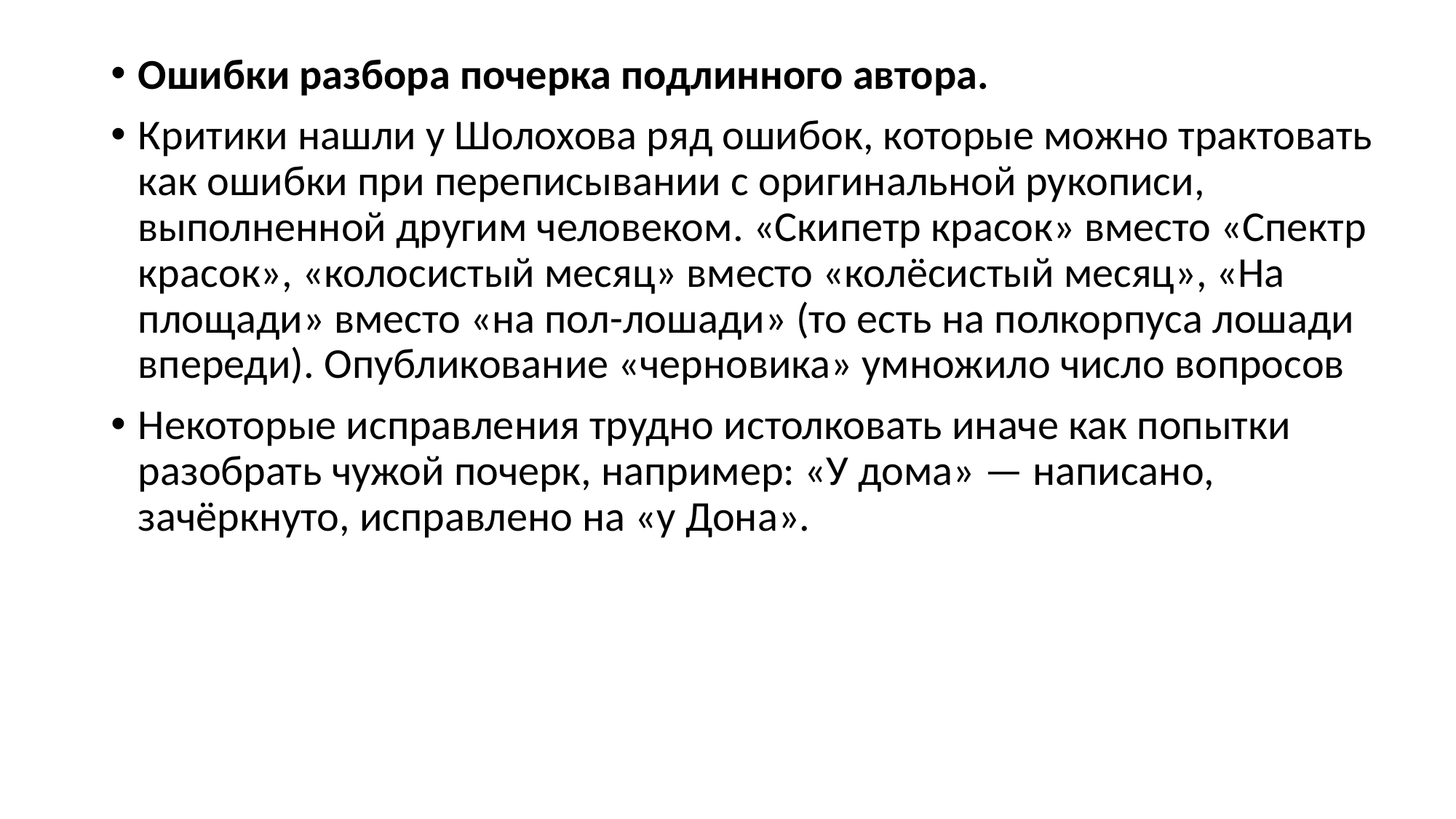

Ошибки разбора почерка подлинного автора.
Критики нашли у Шолохова ряд ошибок, которые можно трактовать как ошибки при переписывании с оригинальной рукописи, выполненной другим человеком. «Скипетр красок» вместо «Спектр красок», «колосистый месяц» вместо «колёсистый месяц», «На площади» вместо «на пол-лошади» (то есть на полкорпуса лошади впереди). Опубликование «черновика» умножило число вопросов
Некоторые исправления трудно истолковать иначе как попытки разобрать чужой почерк, например: «У дома» — написано, зачёркнуто, исправлено на «у Дона».